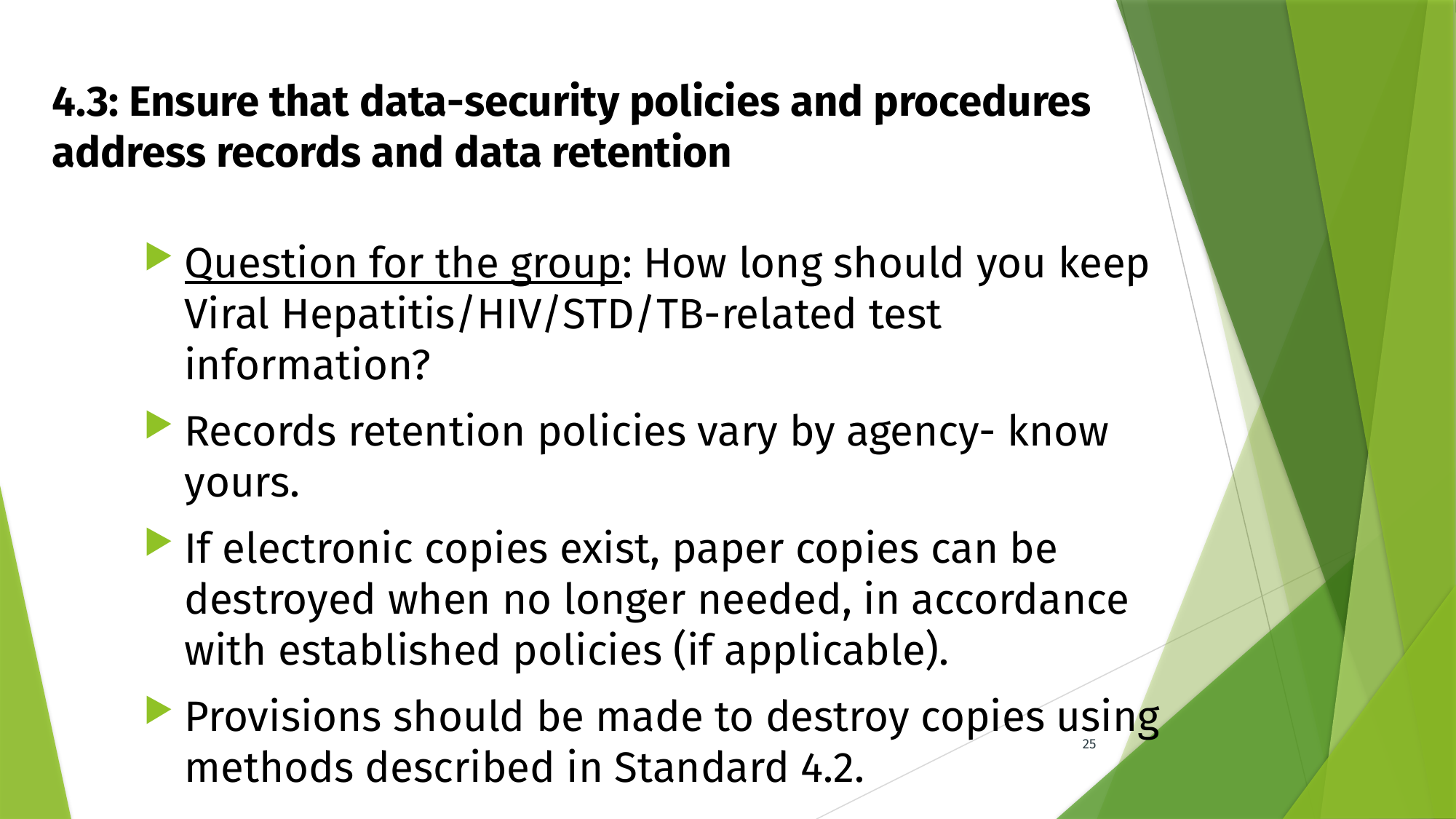

# 4.3: Ensure that data-security policies and procedures address records and data retention
Question for the group: How long should you keep Viral Hepatitis/HIV/STD/TB-related test information?
Records retention policies vary by agency- know yours.
If electronic copies exist, paper copies can be destroyed when no longer needed, in accordance with established policies (if applicable).
Provisions should be made to destroy copies using methods described in Standard 4.2.
25